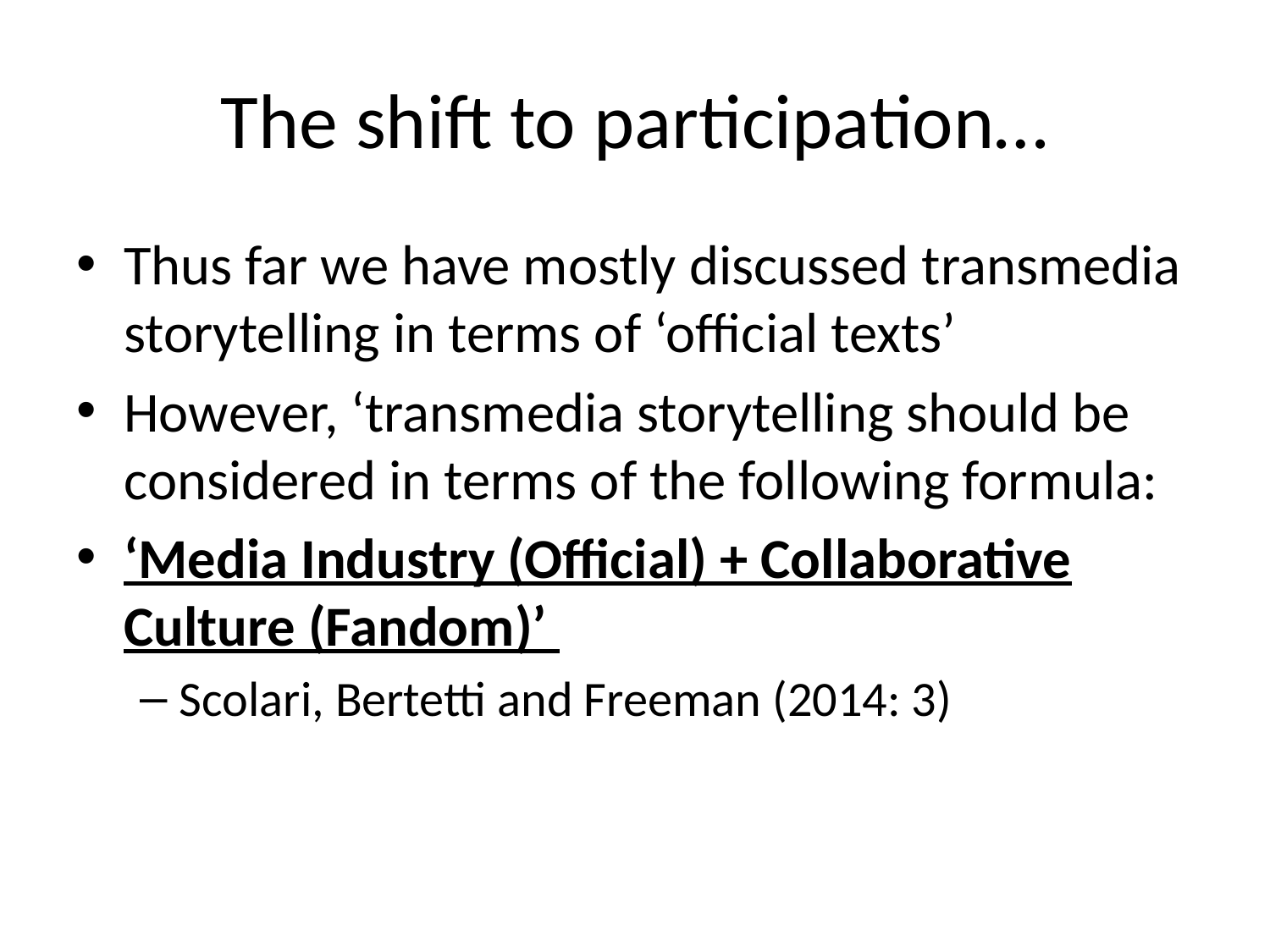

# The shift to participation…
Thus far we have mostly discussed transmedia storytelling in terms of ‘official texts’
However, ‘transmedia storytelling should be considered in terms of the following formula:
‘Media Industry (Official) + Collaborative Culture (Fandom)’
Scolari, Bertetti and Freeman (2014: 3)